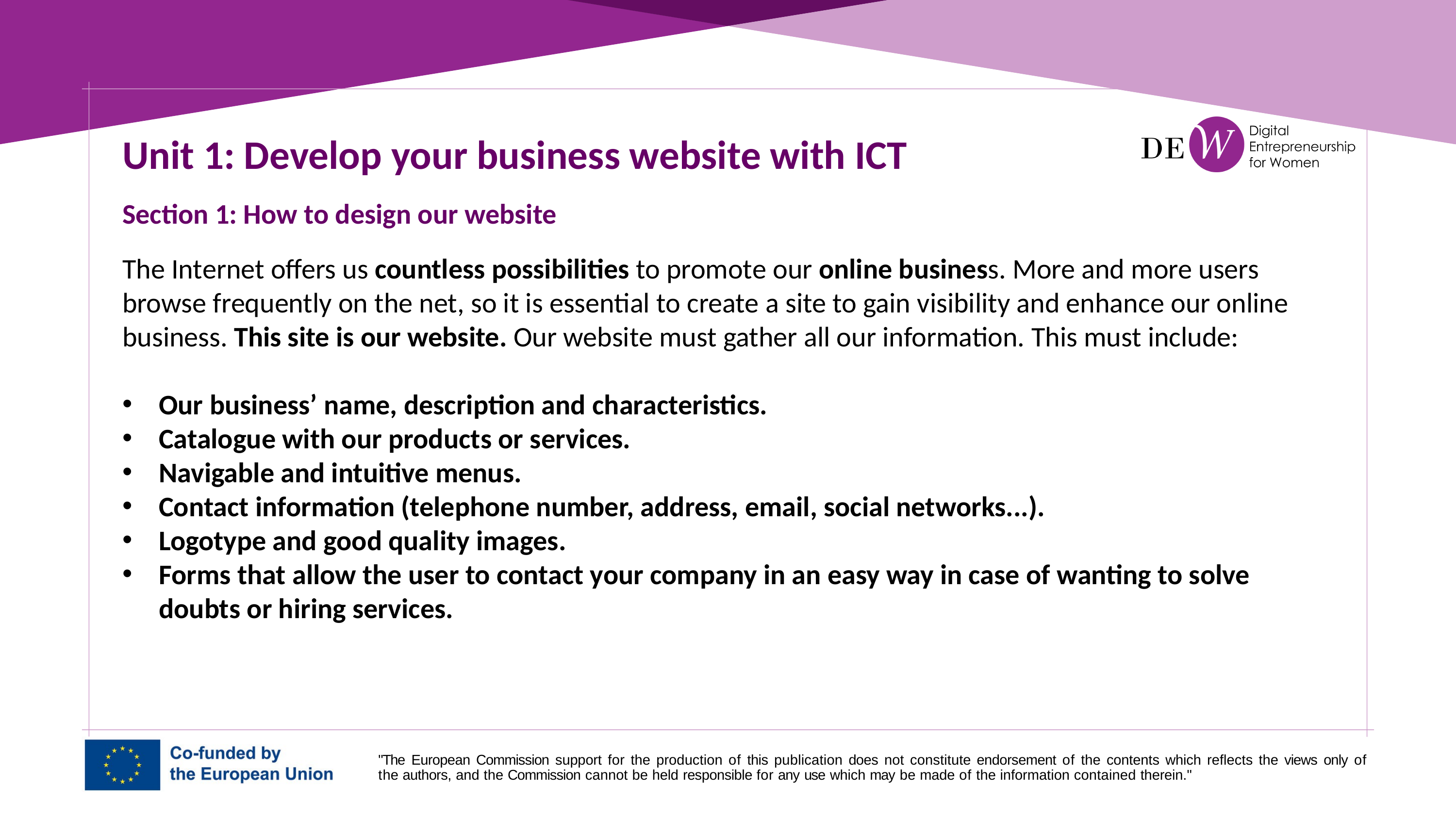

Unit 1: Develop your business website with ICT
Section 1: How to design our website
The Internet offers us countless possibilities to promote our online business. More and more users browse frequently on the net, so it is essential to create a site to gain visibility and enhance our online business. This site is our website. Our website must gather all our information. This must include:

Our business’ name, description and characteristics.
Catalogue with our products or services.
Navigable and intuitive menus.
Contact information (telephone number, address, email, social networks...).
Logotype and good quality images.
Forms that allow the user to contact your company in an easy way in case of wanting to solve doubts or hiring services.